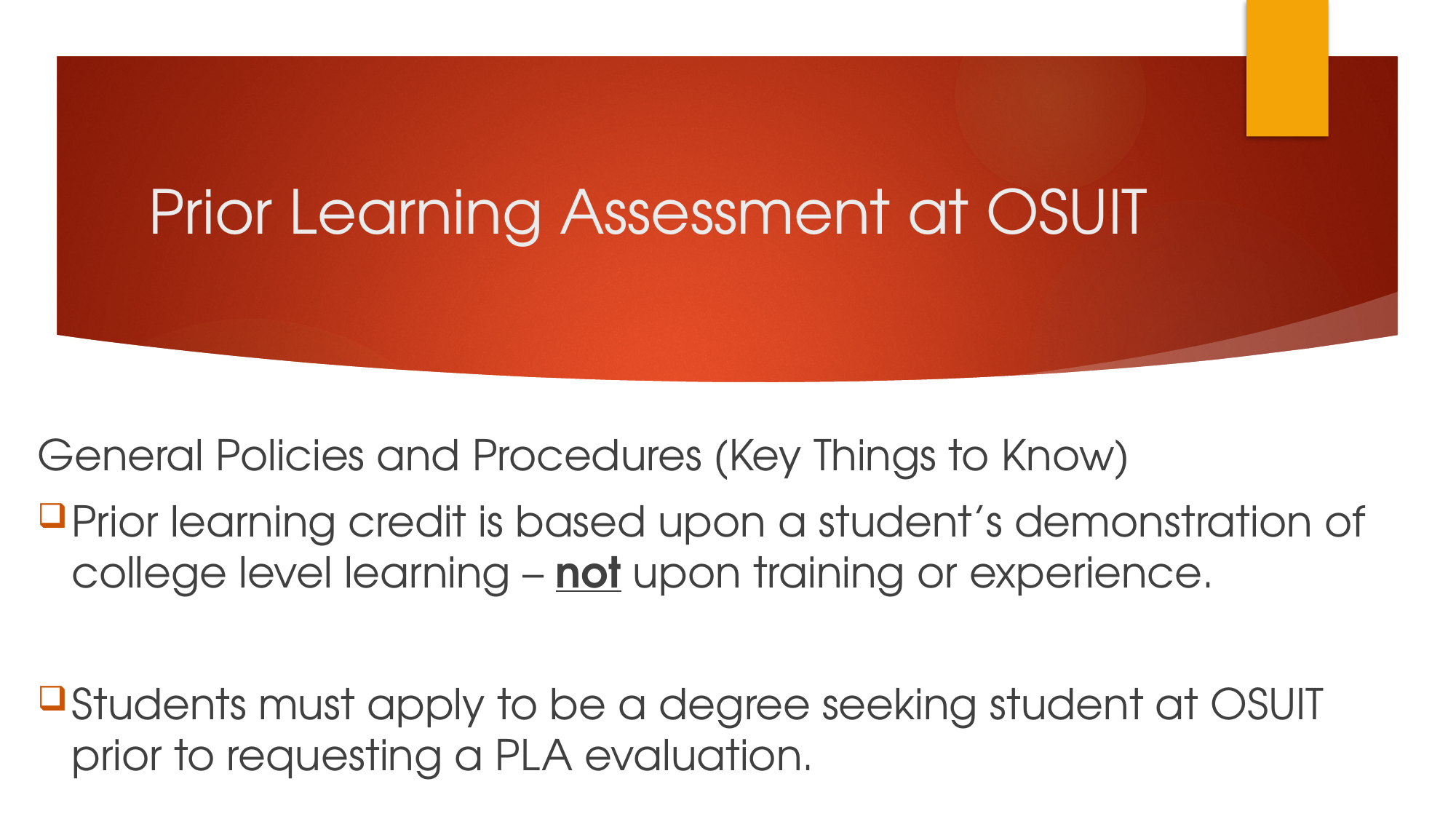

# Prior Learning Assessment at OSUIT
General Policies and Procedures (Key Things to Know)
Prior learning credit is based upon a student’s demonstration of college level learning – not upon training or experience.

Students must apply to be a degree seeking student at OSUIT prior to requesting a PLA evaluation.